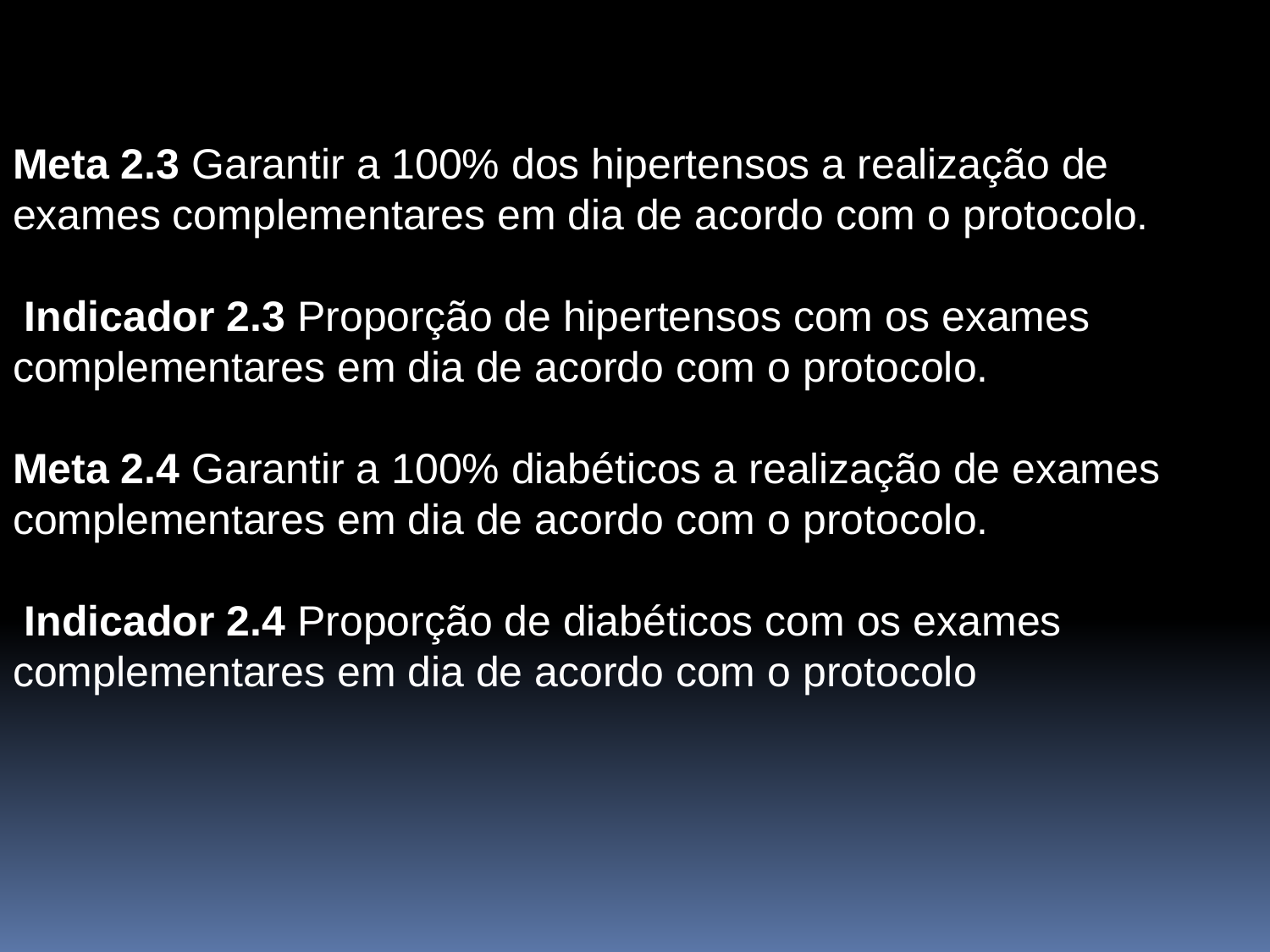

Meta 2.3 Garantir a 100% dos hipertensos a realização de exames complementares em dia de acordo com o protocolo.

 Indicador 2.3 Proporção de hipertensos com os exames complementares em dia de acordo com o protocolo.

Meta 2.4 Garantir a 100% diabéticos a realização de exames complementares em dia de acordo com o protocolo.

 Indicador 2.4 Proporção de diabéticos com os exames complementares em dia de acordo com o protocolo